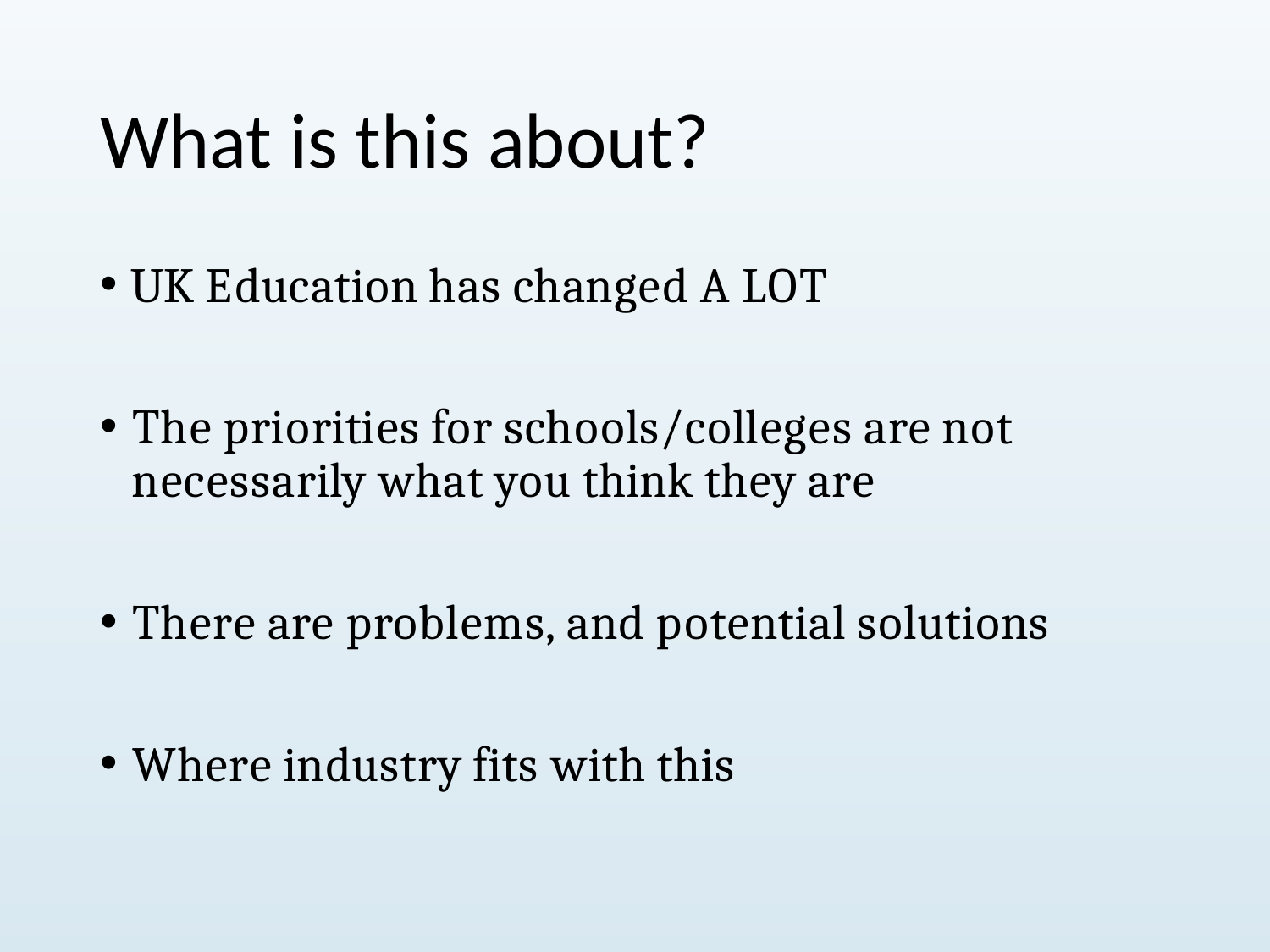

# What is this about?
UK Education has changed A LOT

The priorities for schools/colleges are not necessarily what you think they are

There are problems, and potential solutions

Where industry fits with this